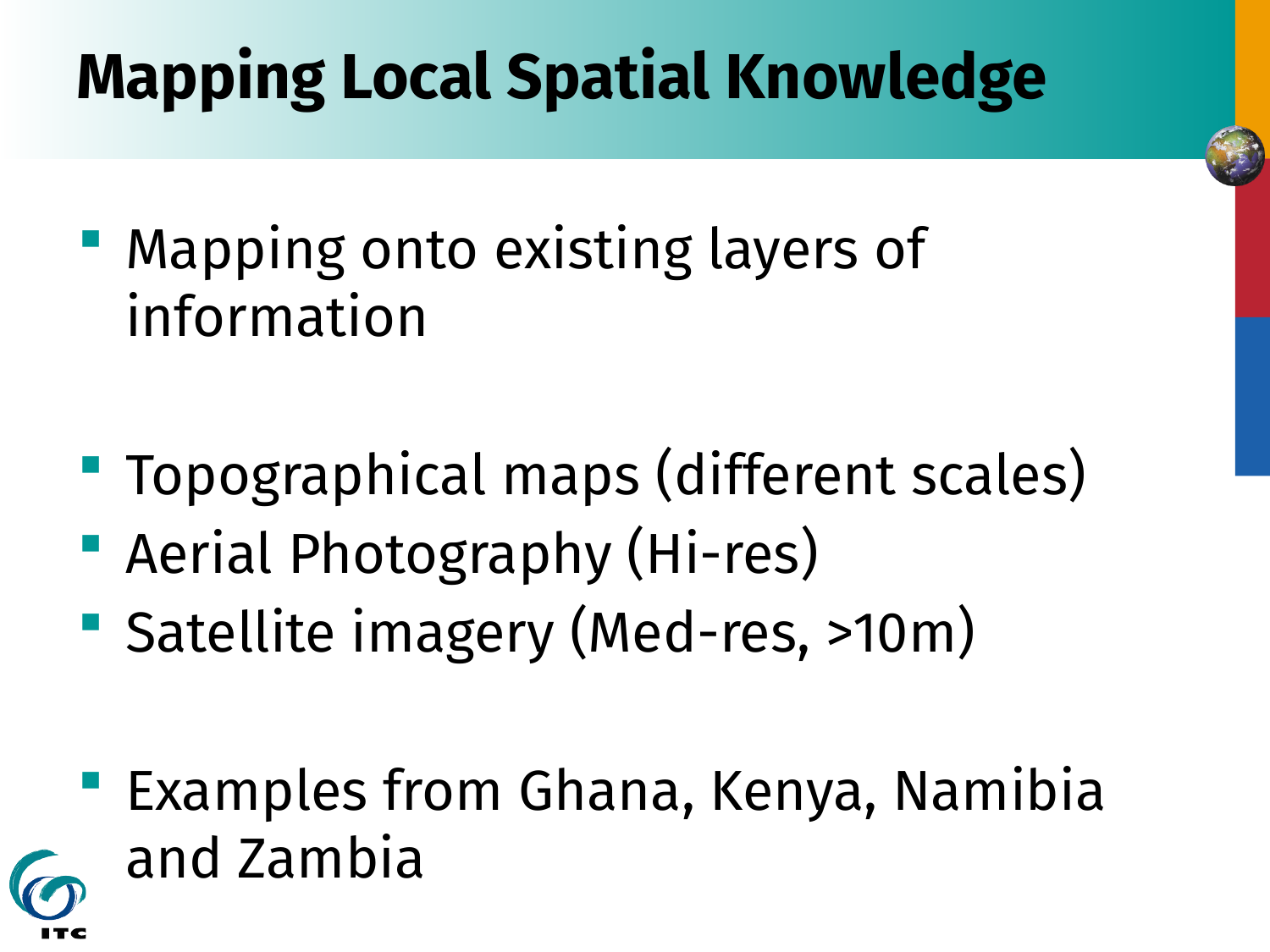

# Mapping Local Spatial Knowledge
Mapping onto existing layers of information

Topographical maps (different scales)
Aerial Photography (Hi-res)
Satellite imagery (Med-res, >10m)

Examples from Ghana, Kenya, Namibia and Zambia